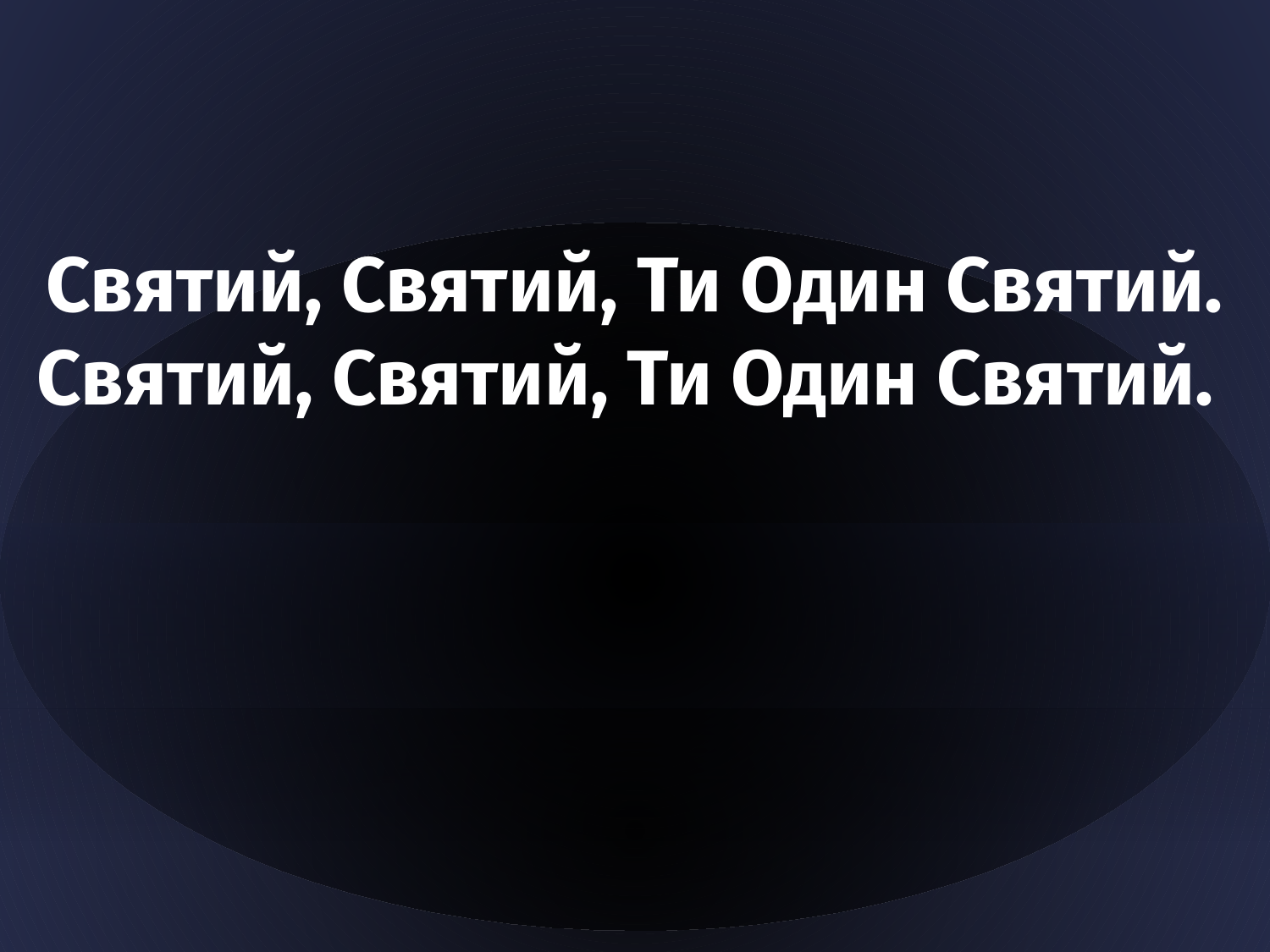

Святий, Святий, Ти Один Святий. Святий, Святий, Ти Один Святий.